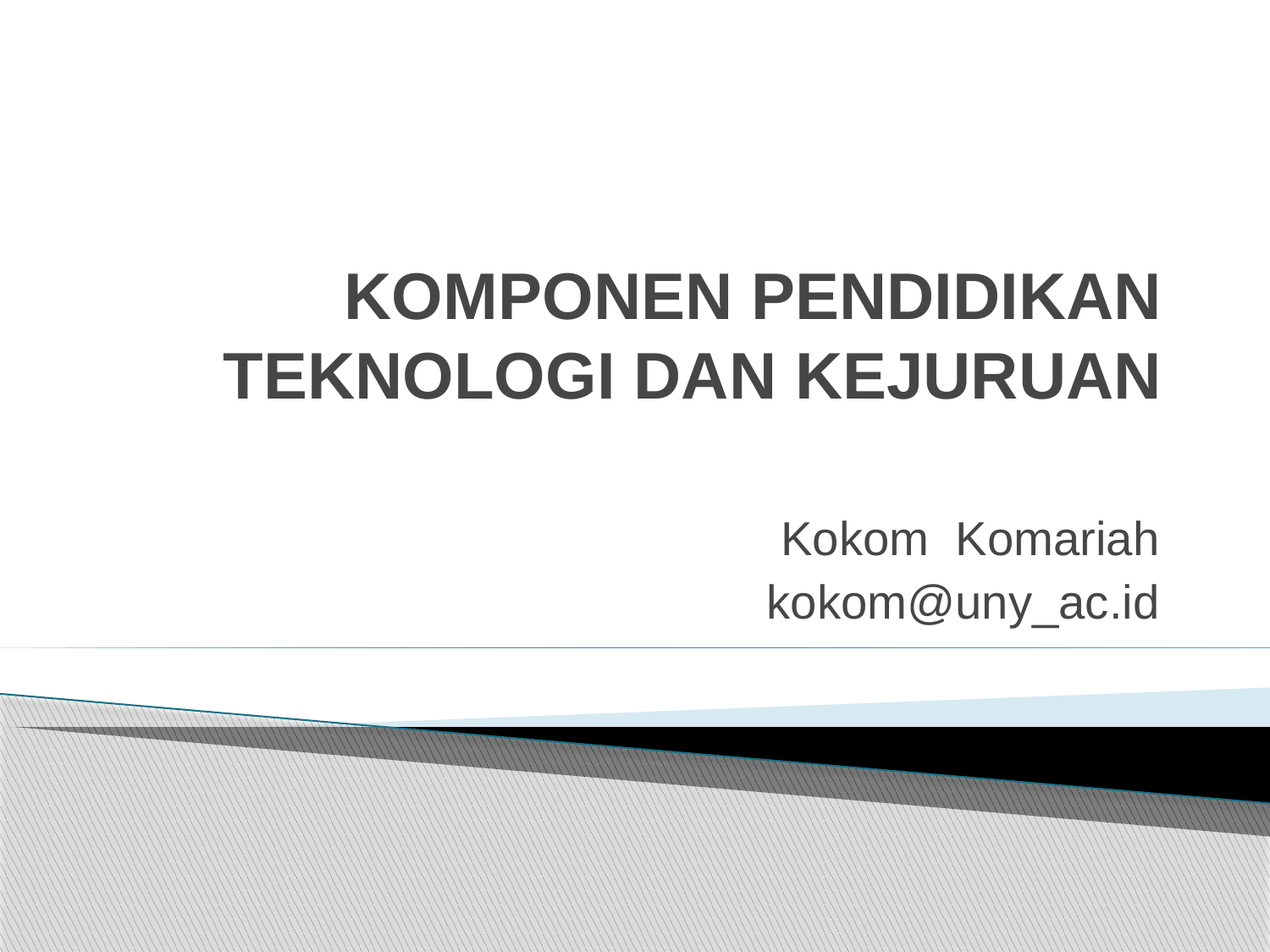

# KOMPONEN PENDIDIKAN TEKNOLOGI DAN KEJURUAN
Kokom  Komariah
kokom@uny_ac.id